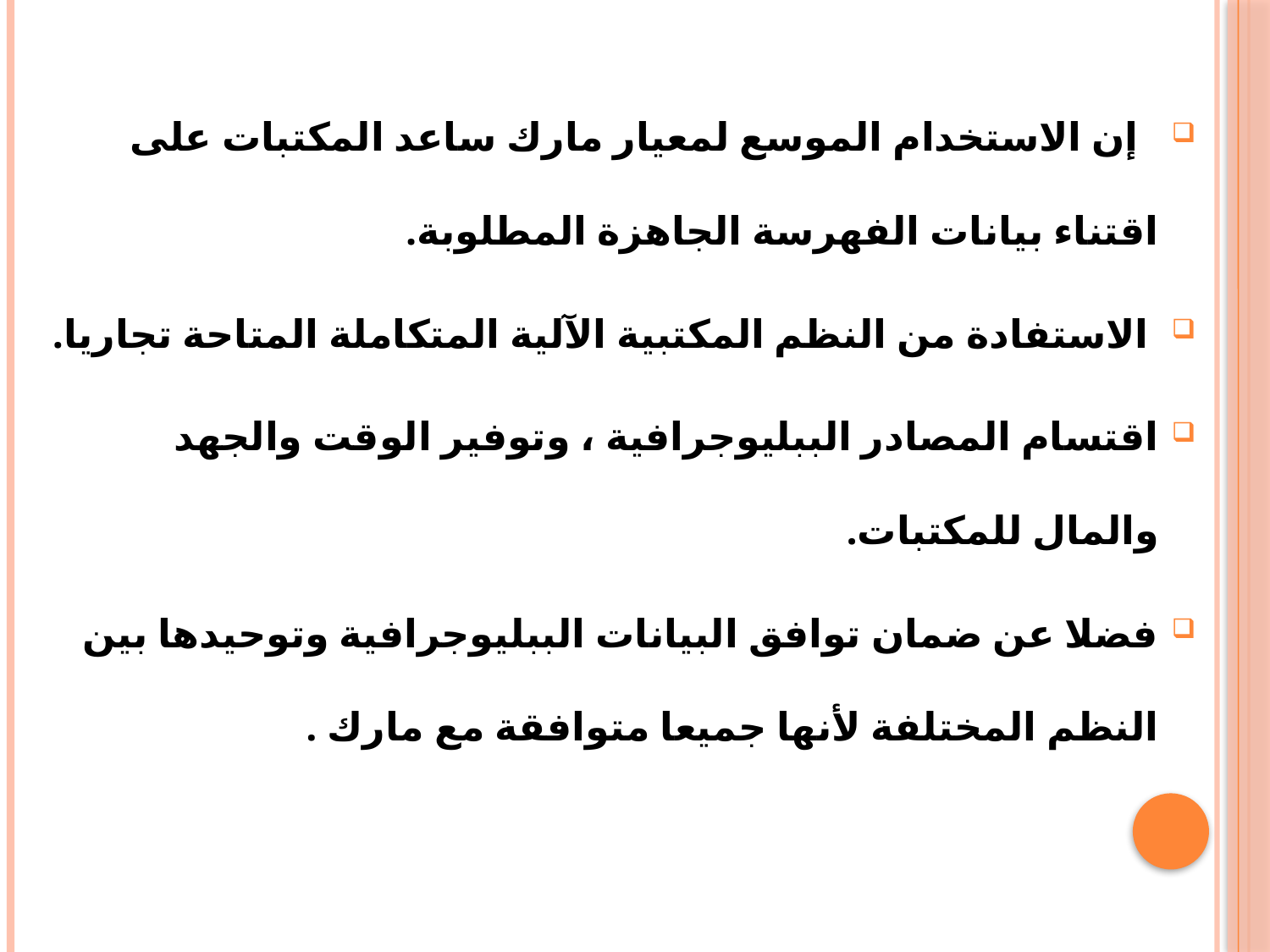

إن الاستخدام الموسع لمعيار مارك ساعد المكتبات على اقتناء بيانات الفهرسة الجاهزة المطلوبة.
 الاستفادة من النظم المكتبية الآلية المتكاملة المتاحة تجاريا.
اقتسام المصادر الببليوجرافية ، وتوفير الوقت والجهد والمال للمكتبات.
فضلا عن ضمان توافق البيانات الببليوجرافية وتوحيدها بين النظم المختلفة لأنها جميعا متوافقة مع مارك .